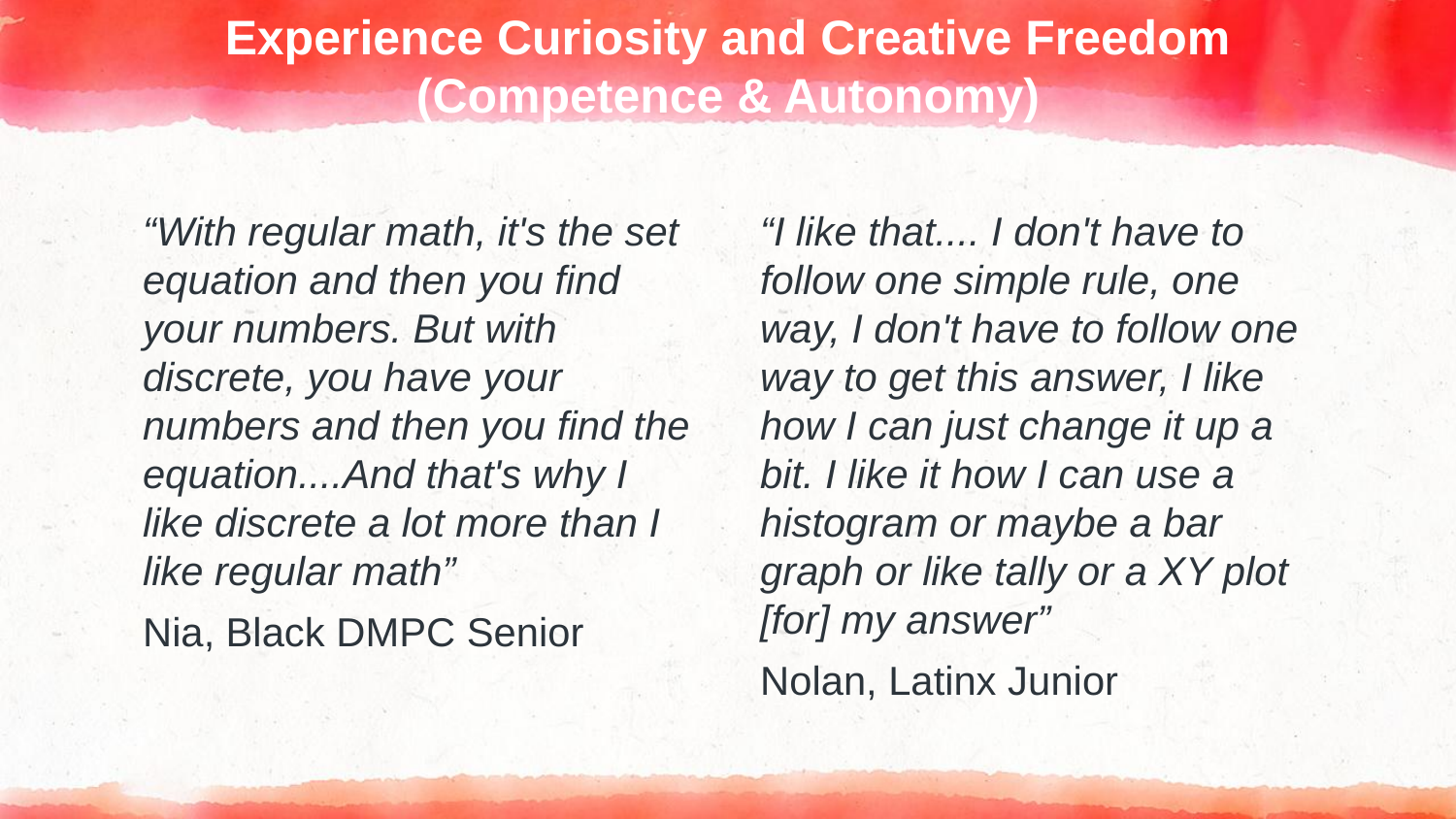

# Experience Curiosity and Creative Freedom (Competence & Autonomy)
“With regular math, it's the set equation and then you find your numbers. But with discrete, you have your numbers and then you find the equation....And that's why I like discrete a lot more than I like regular math”
Nia, Black DMPC Senior

“I like that.... I don't have to follow one simple rule, one way, I don't have to follow one way to get this answer, I like how I can just change it up a bit. I like it how I can use a histogram or maybe a bar graph or like tally or a XY plot [for] my answer”
Nolan, Latinx Junior